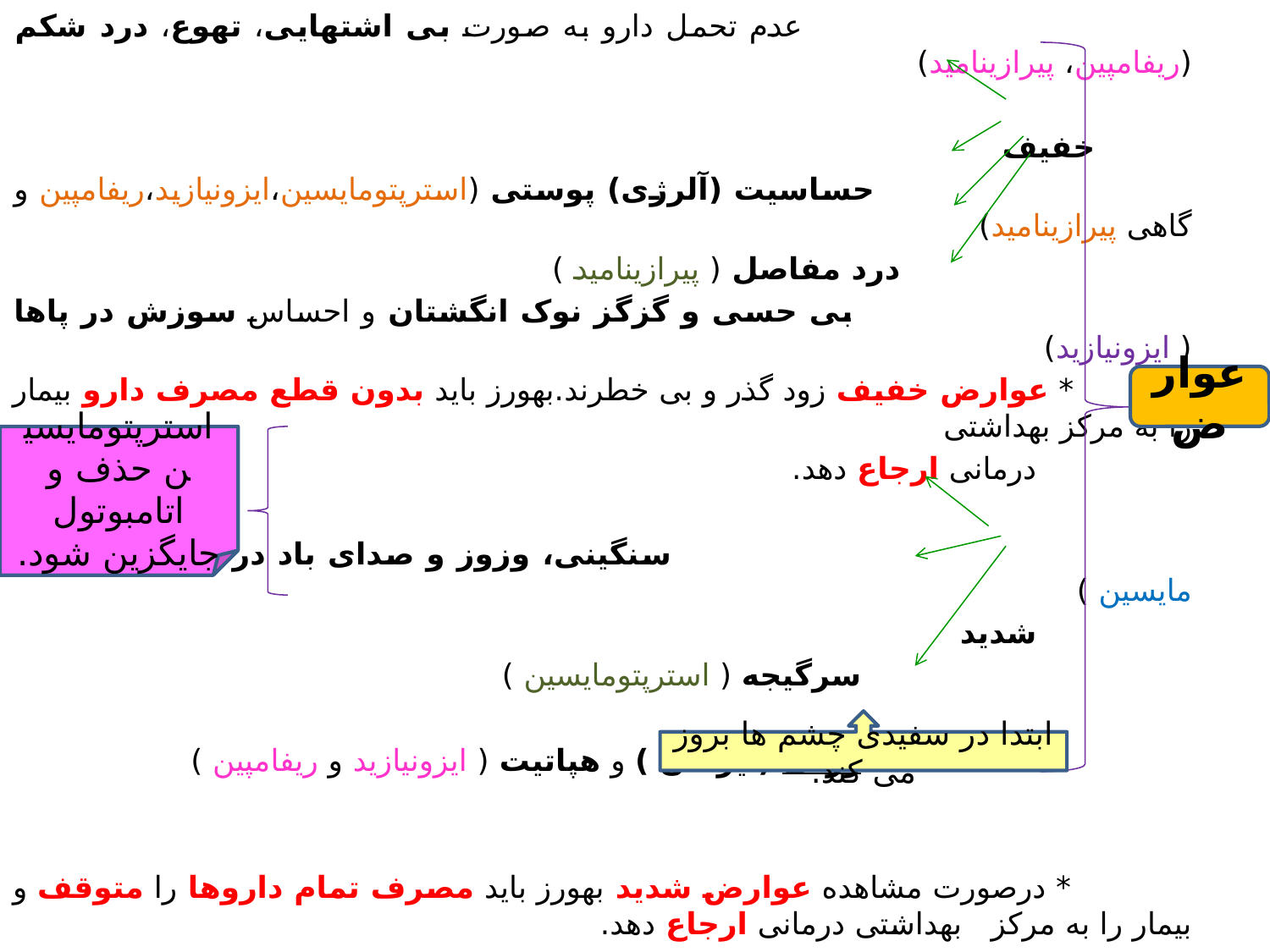

عدم تحمل دارو به صورت بی اشتهایی، تهوع، درد شکم (ریفامپین، پیرازینامید)

               خفیف
                                  حساسیت (آلرژی) پوستی (استرپتومایسین،ایزونیازید،ریفامپین و گاهی پیرازینامید)
                                   درد مفاصل ( پیرازینامید )
                                   بی حسی و گزگز نوک انگشتان و احساس سوزش در پاها ( ایزونیازید)
                 * عوارض خفیف زود گذر و بی خطرند.بهورز باید بدون قطع مصرف دارو بیمار را به مرکز بهداشتی
                     درمانی ارجاع دهد.

                                                سنگینی، وزوز و صدای باد در گوش ( استرپتو مایسین )
                     شدید
                                       سرگیجه ( استرپتومایسین )

                                       زردی ( یرقان ) و هپاتیت ( ایزونیازید و ریفامپین )

                 * درصورت مشاهده عوارض شدید بهورز باید مصرف تمام داروها را متوقف و بیمار را به مرکز   بهداشتی درمانی ارجاع دهد.

عوارض
استرپتومایسین حذف و اتامبوتول جایگزین شود.

ابتدا در سفیدی چشم ها بروز می کند.